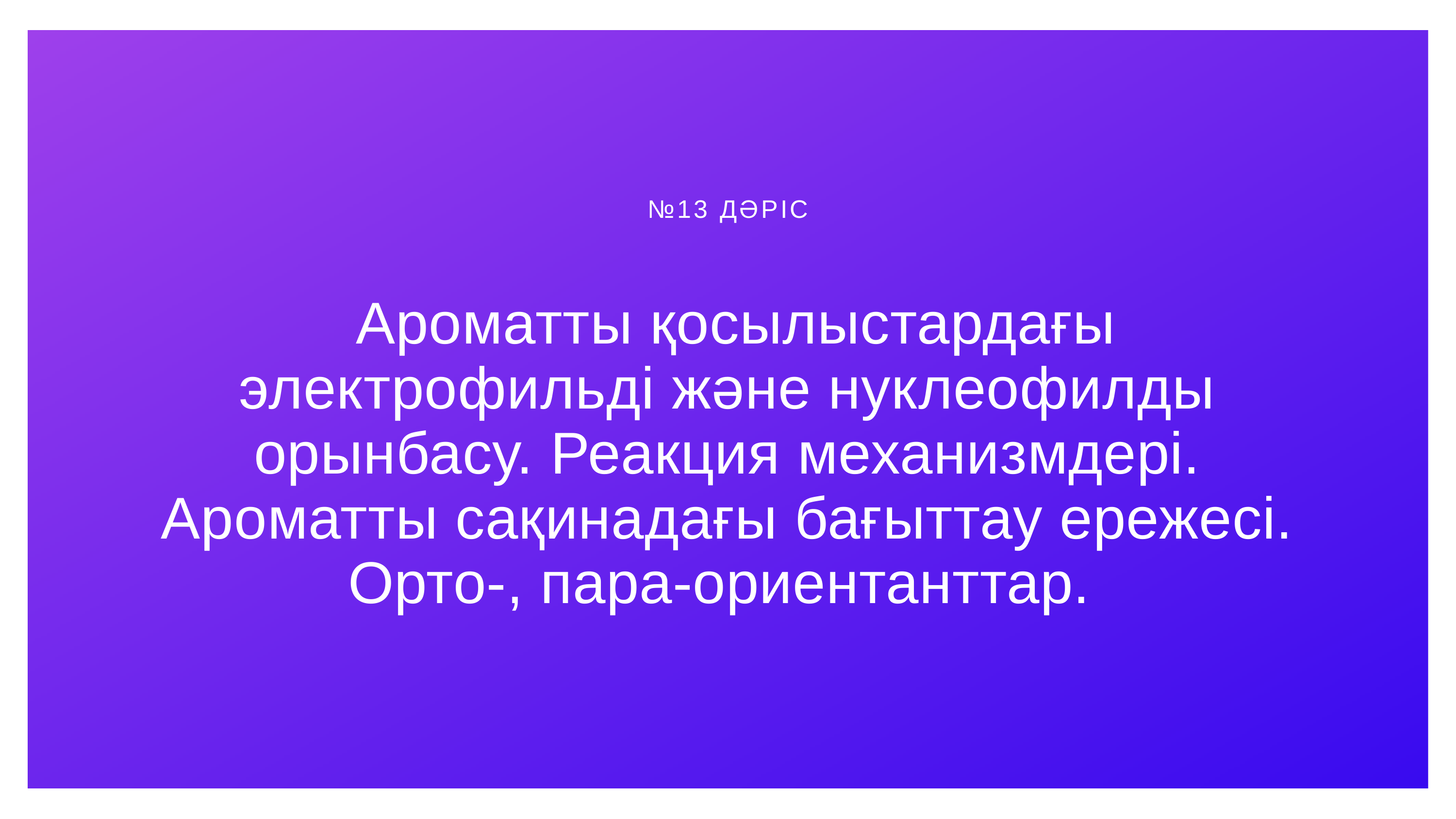

№13 ДӘРІС

 Ароматты қосылыстардағы электрофильді және нуклеофилды орынбасу. Реакция механизмдері. Ароматты сақинадағы бағыттау ережесі. Орто-, пара-ориентанттар.